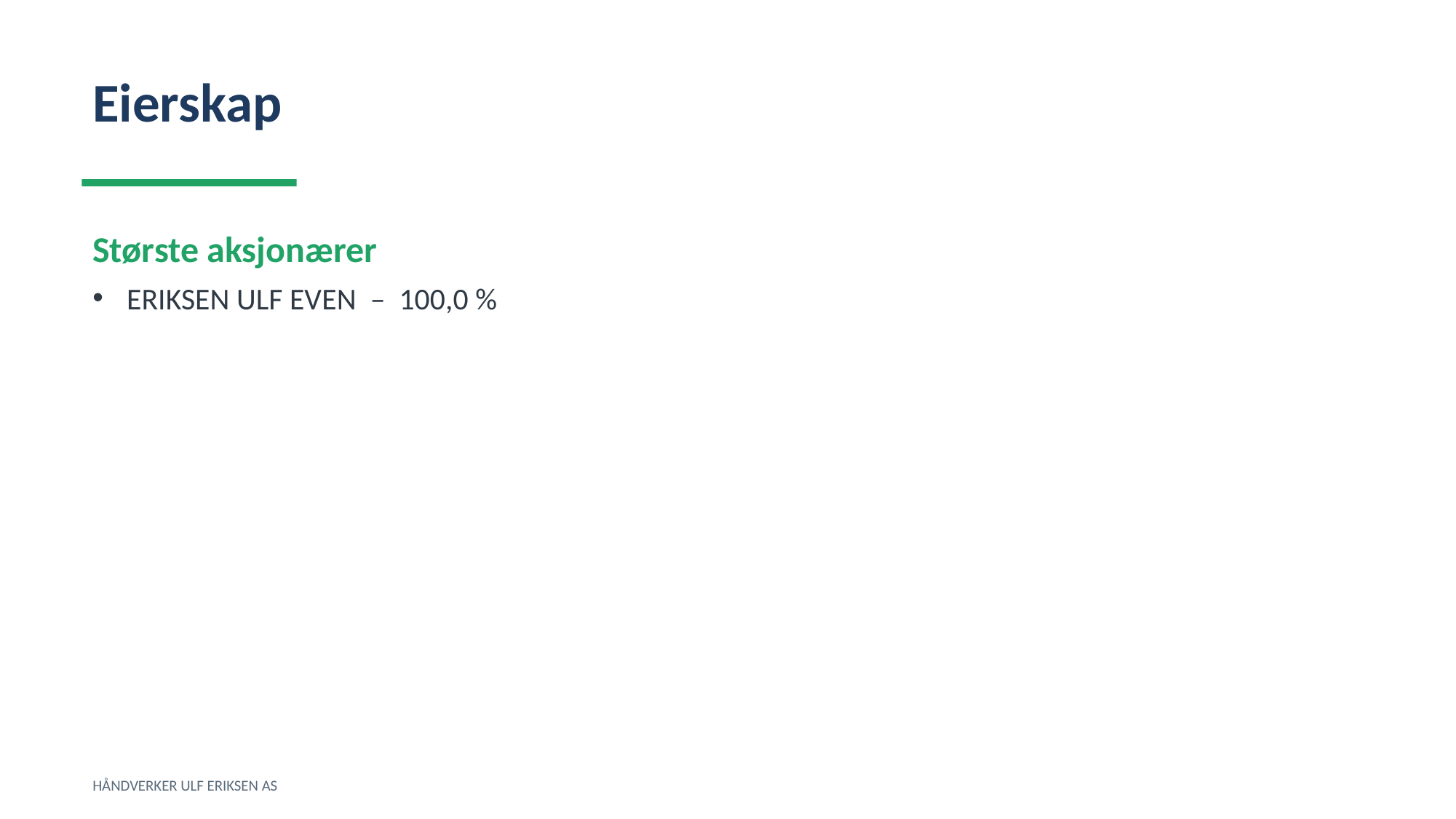

Eierskap

Største aksjonærer
ERIKSEN ULF EVEN  –  100,0 %
HÅNDVERKER ULF ERIKSEN AS